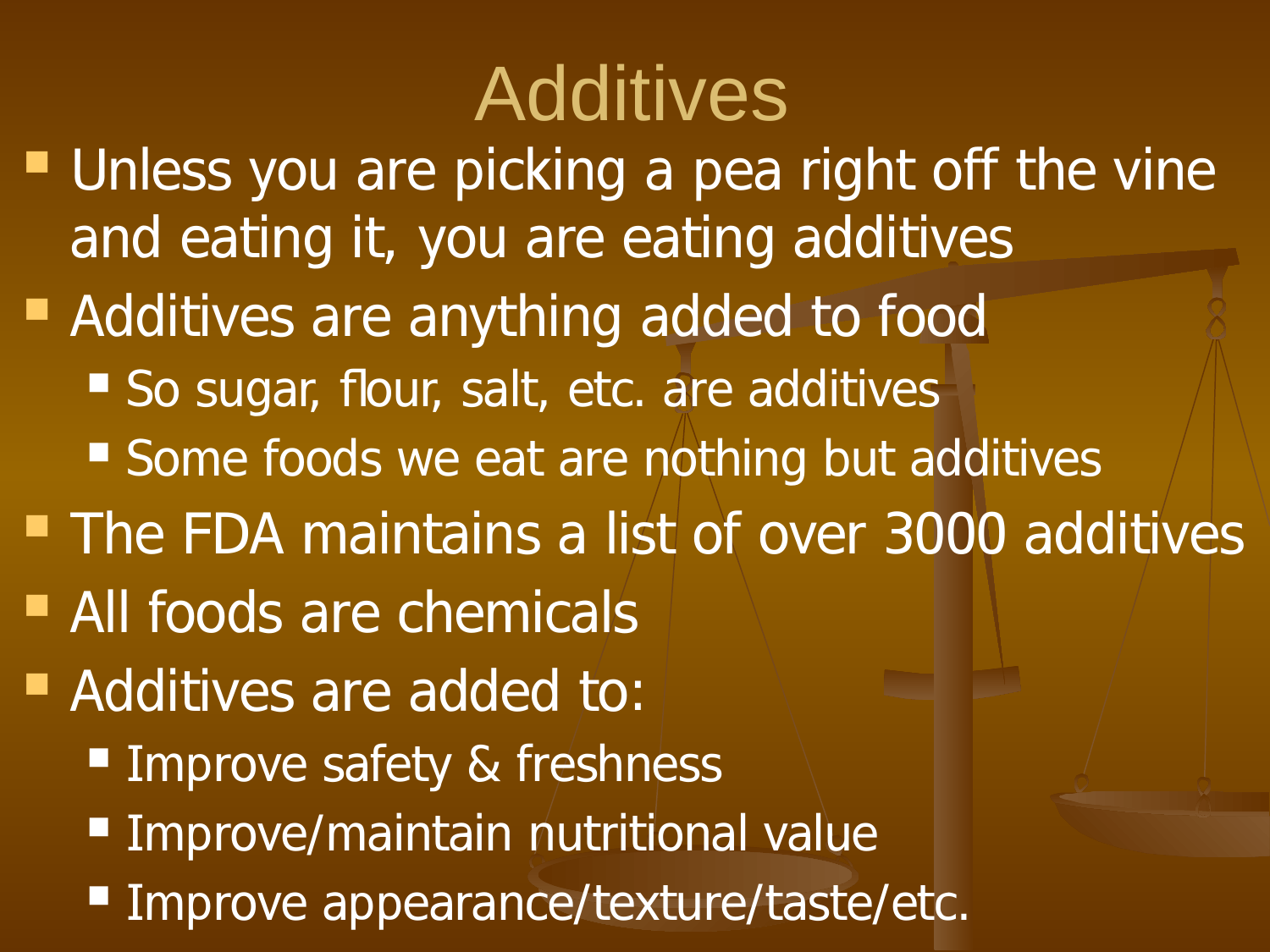

# Additives
Unless you are picking a pea right off the vine and eating it, you are eating additives
Additives are anything added to food
So sugar, flour, salt, etc. are additives
Some foods we eat are nothing but additives
The FDA maintains a list of over 3000 additives
All foods are chemicals
Additives are added to:
Improve safety & freshness
Improve/maintain nutritional value
Improve appearance/texture/taste/etc.